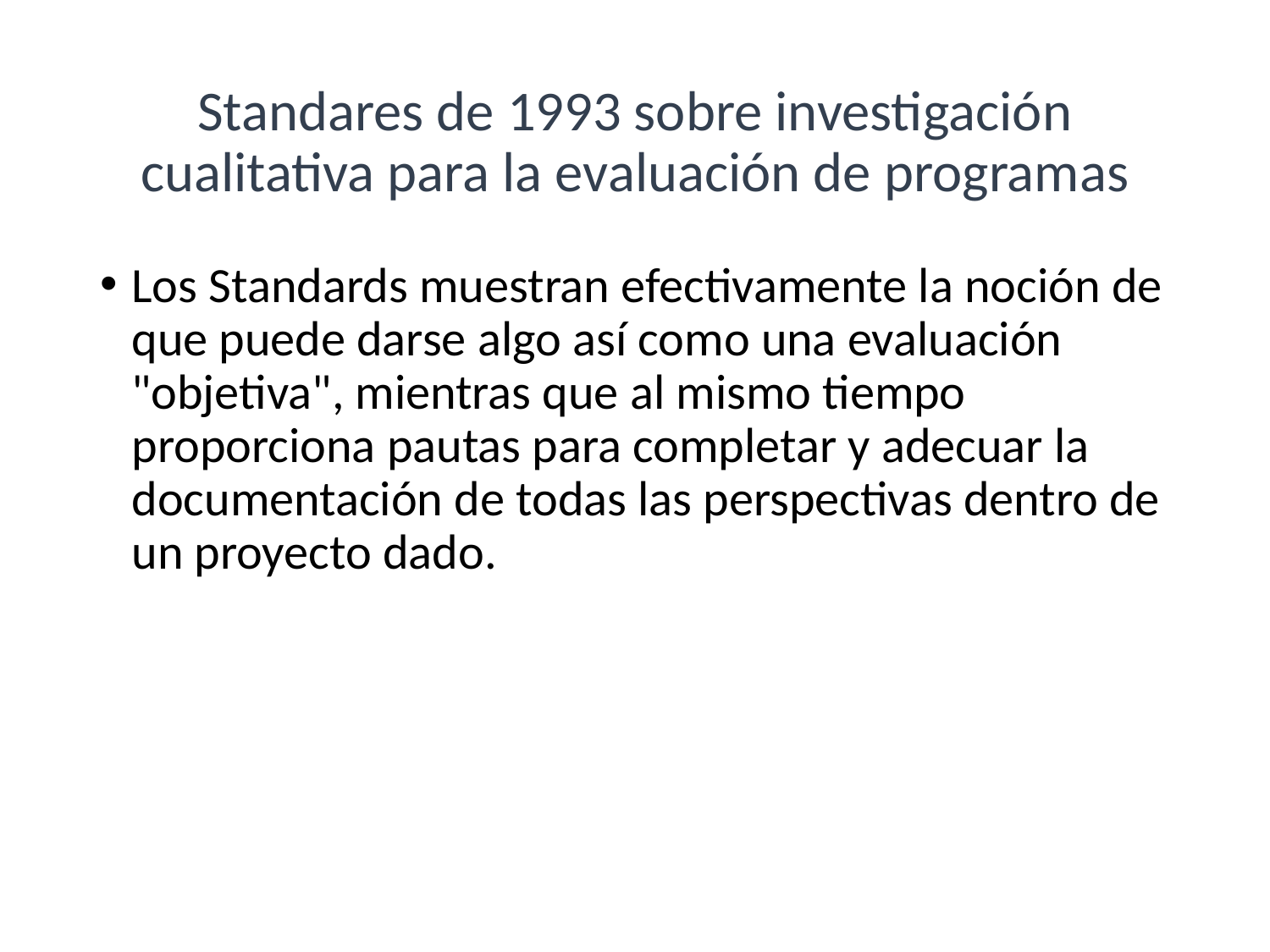

# Standares de 1993 sobre investigación cualitativa para la evaluación de programas
Los Standards muestran efectivamente la noción de que puede darse algo así como una evaluación "objetiva", mientras que al mismo tiempo proporciona pautas para completar y adecuar la documentación de todas las perspectivas dentro de un proyecto dado.